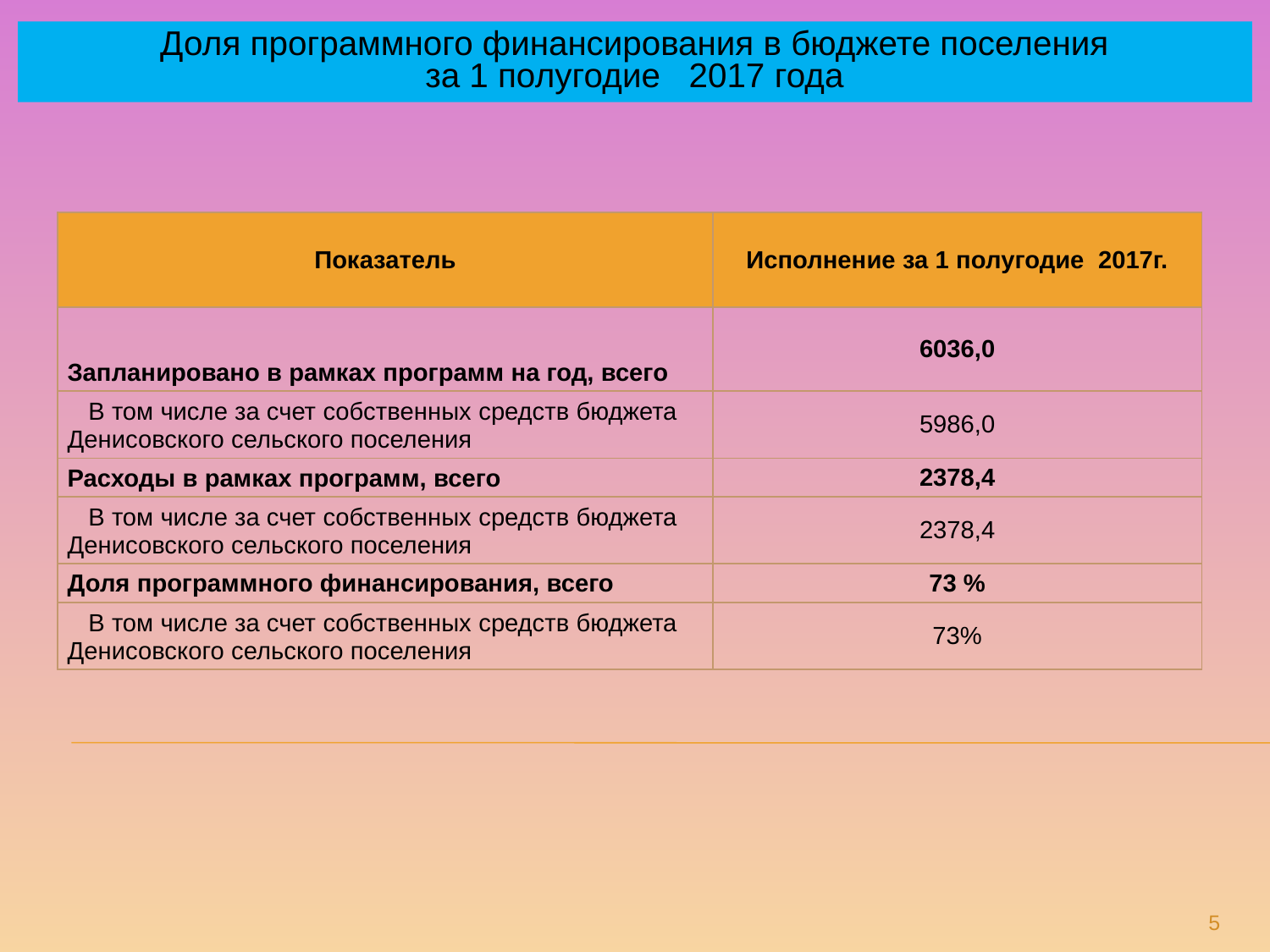

Доля программного финансирования в бюджете поселения
за 1 полугодие   2017 года
| Показатель | Исполнение за 1 полугодие 2017г. |
| --- | --- |
| Запланировано в рамках программ на год, всего | 6036,0 |
| В том числе за счет собственных средств бюджета Денисовского сельского поселения | 5986,0 |
| Расходы в рамках программ, всего | 2378,4 |
| В том числе за счет собственных средств бюджета Денисовского сельского поселения | 2378,4 |
| Доля программного финансирования, всего | 73 % |
| В том числе за счет собственных средств бюджета Денисовского сельского поселения | 73% |
5